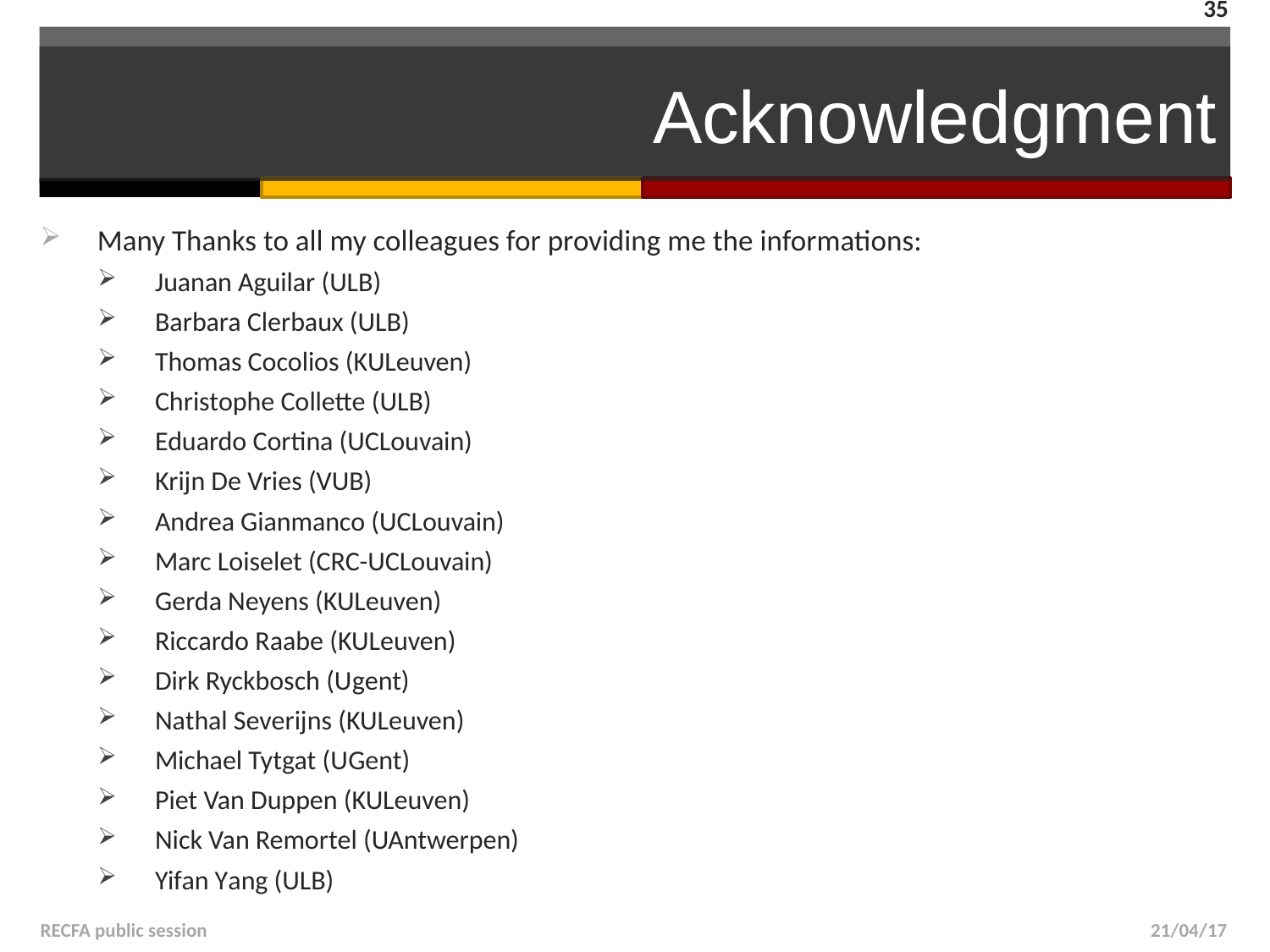

35
# Acknowledgment
Many Thanks to all my colleagues for providing me the informations:
Juanan Aguilar (ULB)
Barbara Clerbaux (ULB)
Thomas Cocolios (KULeuven)
Christophe Collette (ULB)
Eduardo Cortina (UCLouvain)
Krijn De Vries (VUB)
Andrea Gianmanco (UCLouvain)
Marc Loiselet (CRC-UCLouvain)
Gerda Neyens (KULeuven)
Riccardo Raabe (KULeuven)
Dirk Ryckbosch (Ugent)
Nathal Severijns (KULeuven)
Michael Tytgat (UGent)
Piet Van Duppen (KULeuven)
Nick Van Remortel (UAntwerpen)
Yifan Yang (ULB)
RECFA public session
21/04/17